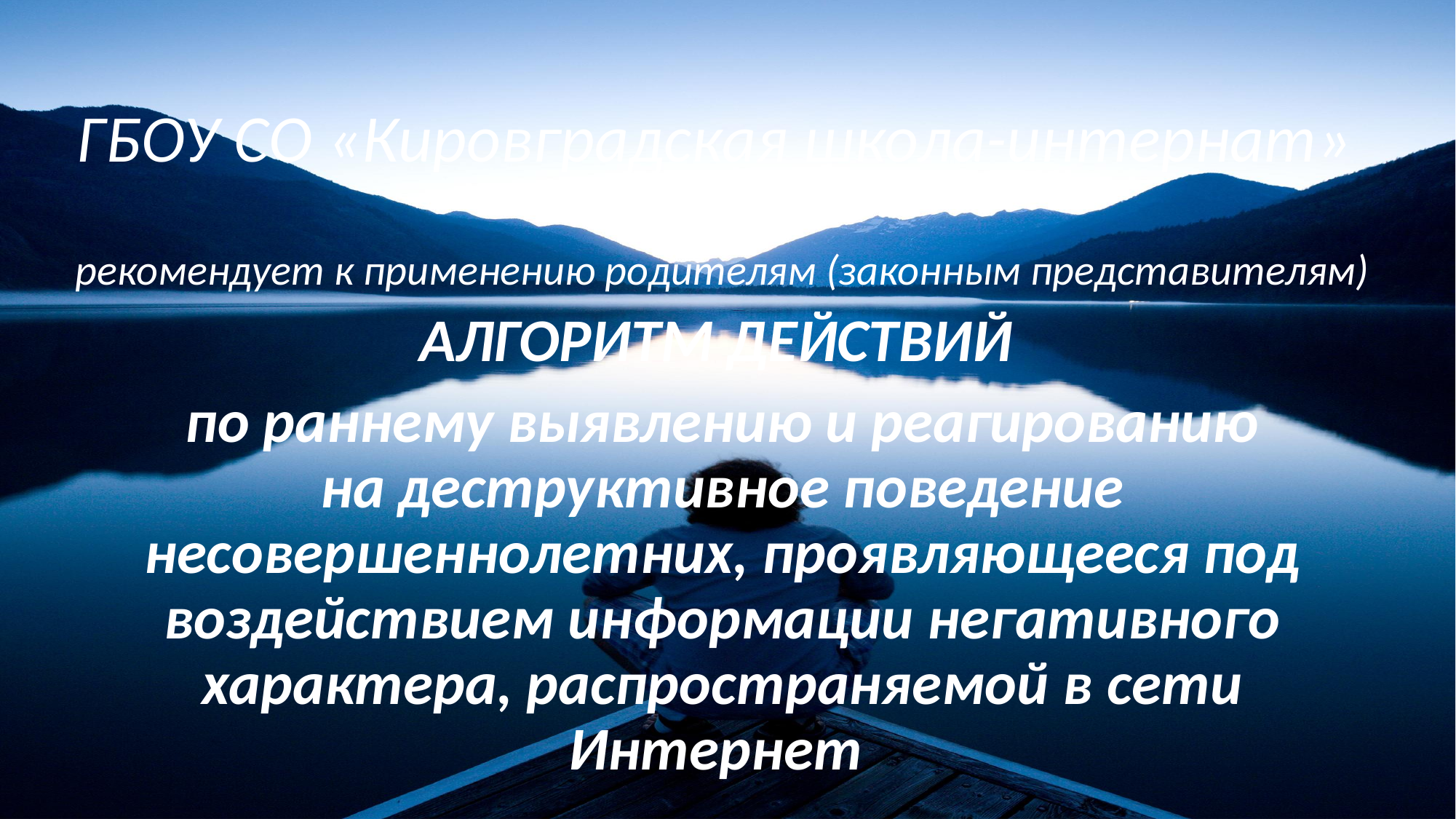

# ГБОУ СО «Кировградская школа-интернат»
рекомендует к применению родителям (законным представителям)
АЛГОРИТМ ДЕЙСТВИЙ
по раннему выявлению и реагированию на деструктивное поведение несовершеннолетних, проявляющееся под воздействием информации негативного характера, распространяемой в сети Интернет